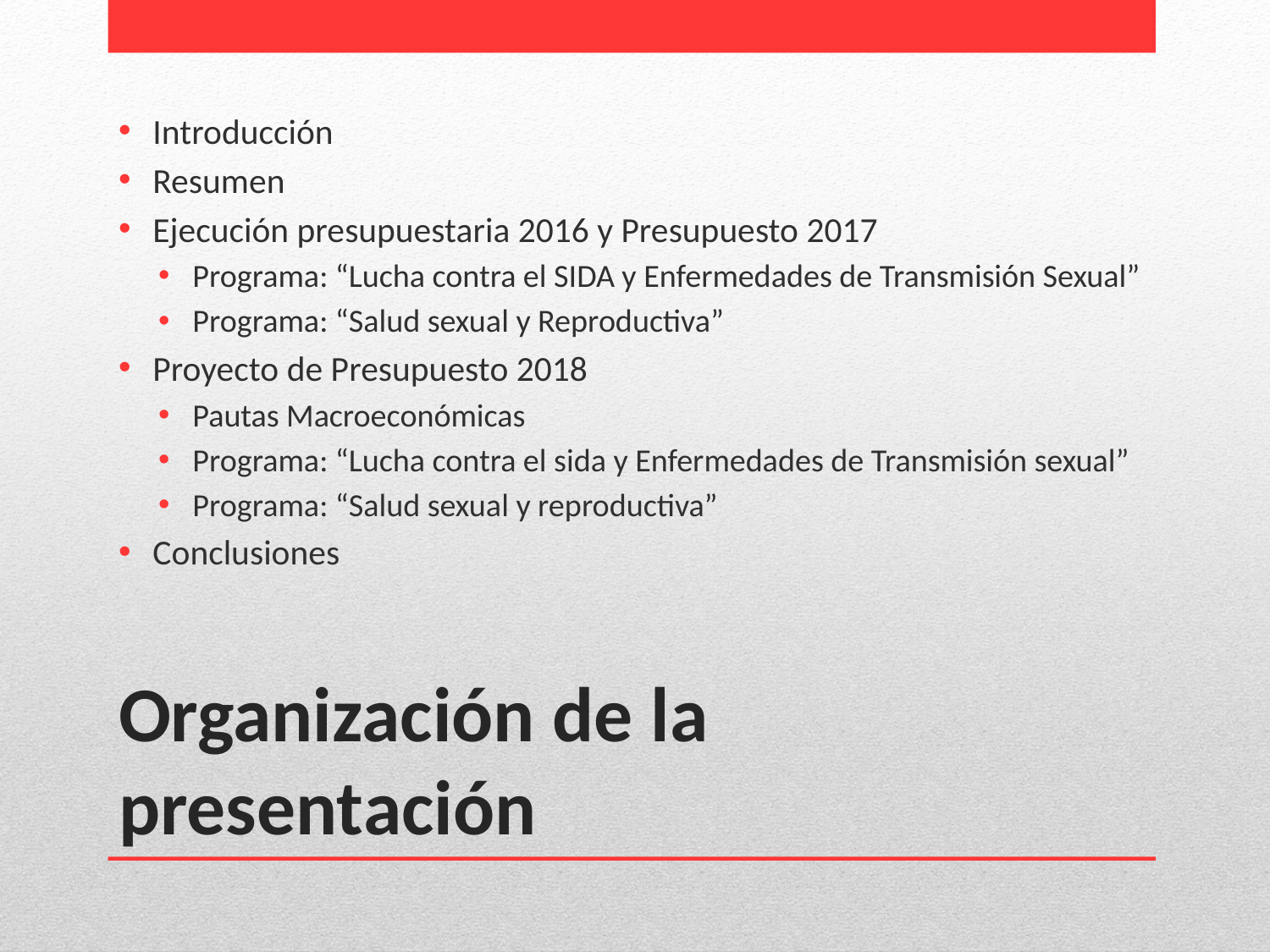

Introducción
Resumen
Ejecución presupuestaria 2016 y Presupuesto 2017
Programa: “Lucha contra el SIDA y Enfermedades de Transmisión Sexual”
Programa: “Salud sexual y Reproductiva”
Proyecto de Presupuesto 2018
Pautas Macroeconómicas
Programa: “Lucha contra el sida y Enfermedades de Transmisión sexual”
Programa: “Salud sexual y reproductiva”
Conclusiones

# Organización de la presentación